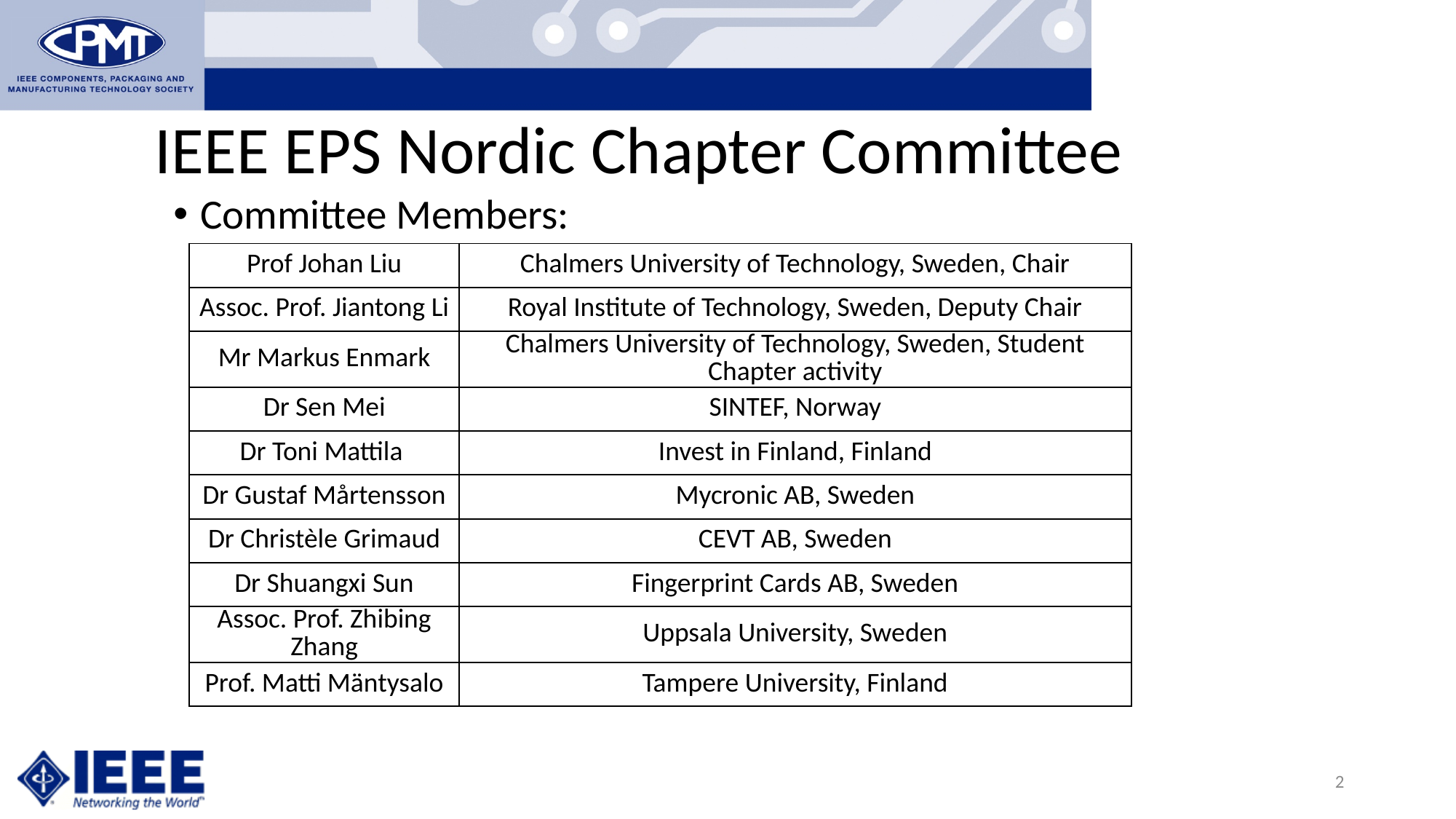

# IEEE EPS Nordic Chapter Committee
Committee Members:

| Prof Johan Liu | Chalmers University of Technology, Sweden, Chair |
| --- | --- |
| Assoc. Prof. Jiantong Li | Royal Institute of Technology, Sweden, Deputy Chair |
| Mr Markus Enmark | Chalmers University of Technology, Sweden, Student Chapter activity |
| Dr Sen Mei | SINTEF, Norway |
| Dr Toni Mattila | Invest in Finland, Finland |
| Dr Gustaf Mårtensson | Mycronic AB, Sweden |
| Dr Christèle Grimaud | CEVT AB, Sweden |
| Dr Shuangxi Sun | Fingerprint Cards AB, Sweden |
| Assoc. Prof. Zhibing Zhang | Uppsala University, Sweden |
| Prof. Matti Mäntysalo | Tampere University, Finland |
2